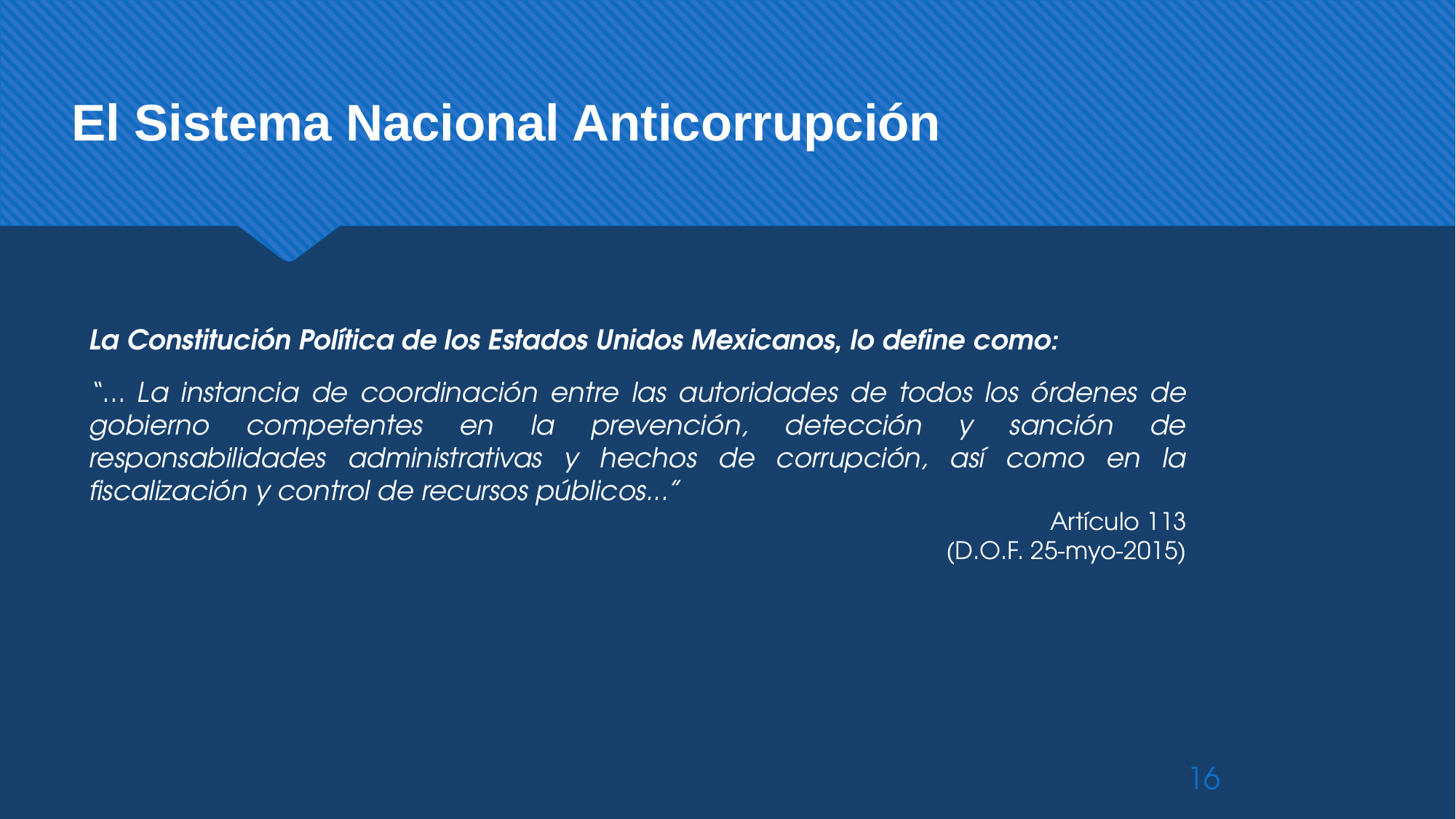

El Sistema Nacional Anticorrupción
La Constitución Política de los Estados Unidos Mexicanos, lo define como:

“… La instancia de coordinación entre las autoridades de todos los órdenes de gobierno competentes en la prevención, detección y sanción de responsabilidades administrativas y hechos de corrupción, así como en la fiscalización y control de recursos públicos...”
Artículo 113
(D.O.F. 25-myo-2015)
16